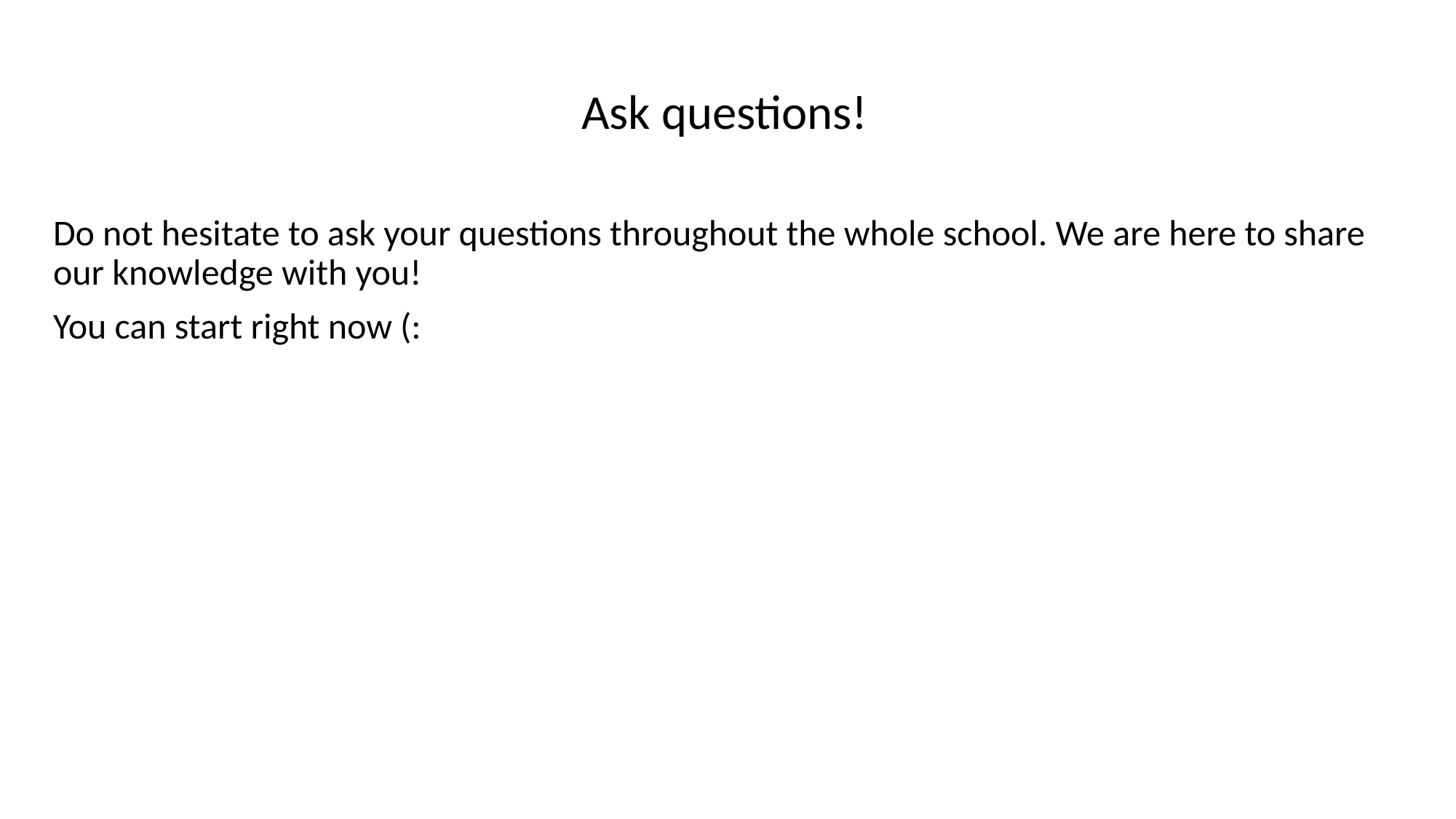

# Ask questions!
Do not hesitate to ask your questions throughout the whole school. We are here to share our knowledge with you!
You can start right now (: